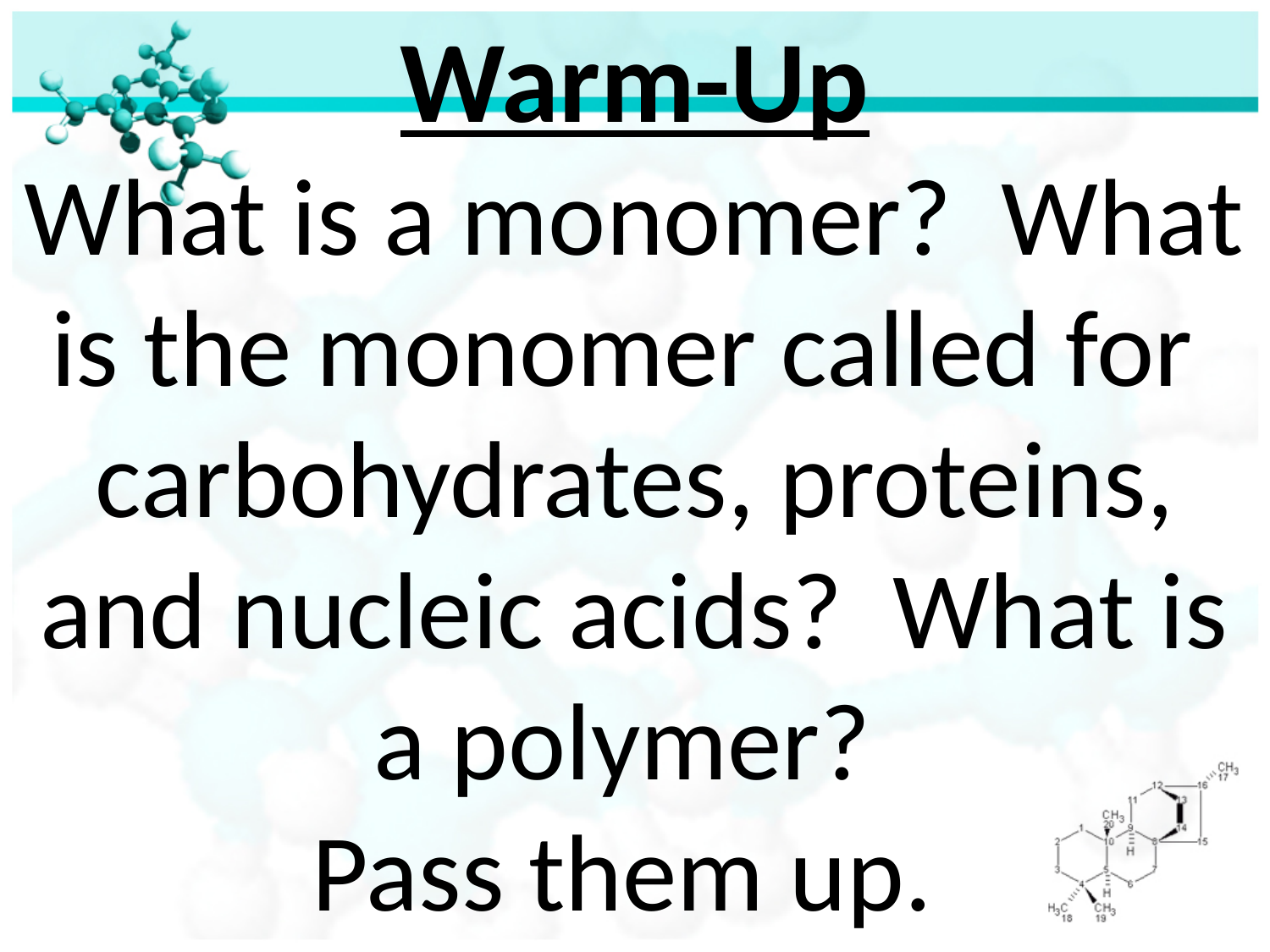

Warm-Up
What is a monomer?  What is the monomer called for  carbohydrates, proteins, and nucleic acids?  What is a polymer?
Pass them up.